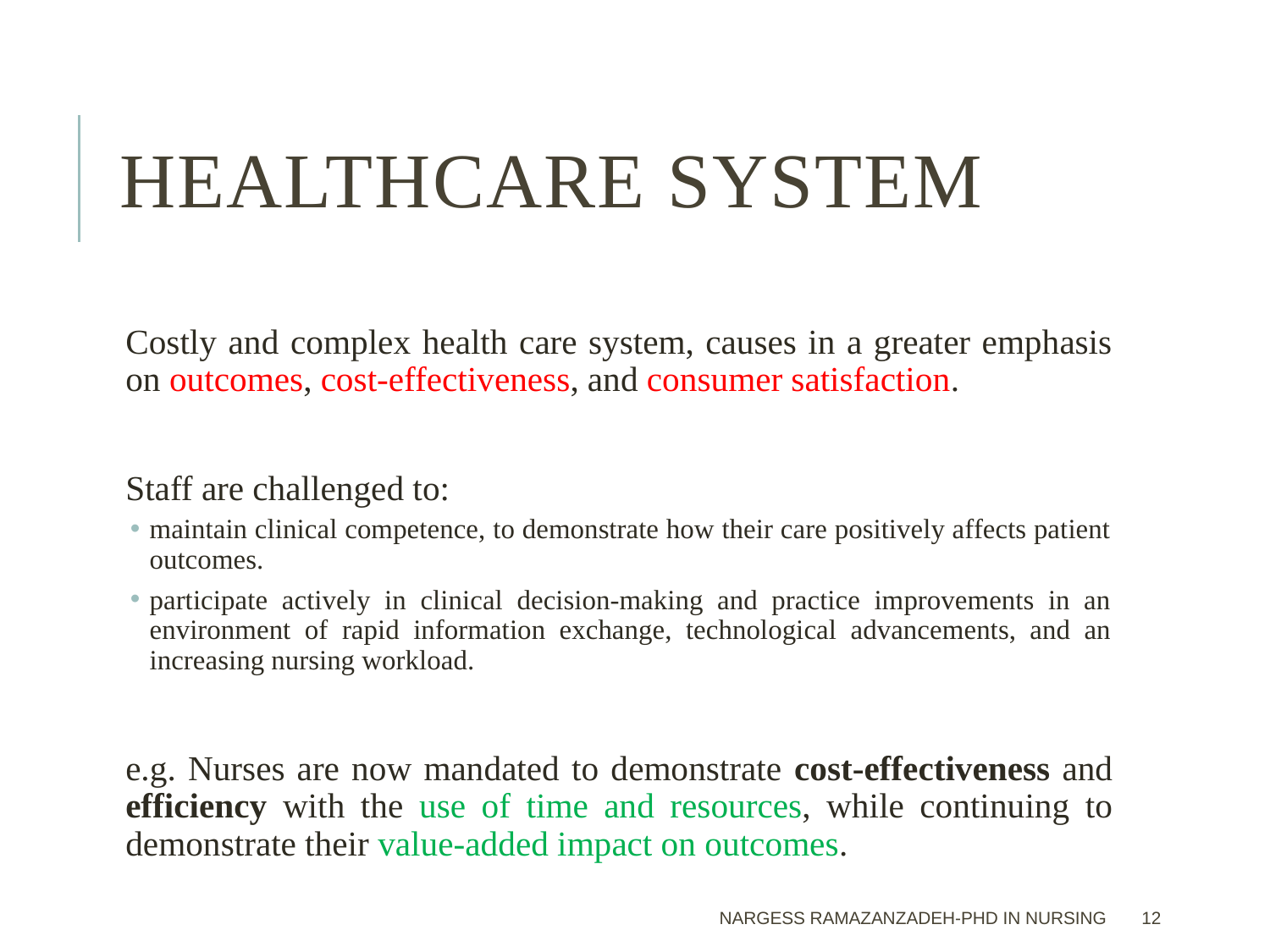

# Healthcare System
Costly and complex health care system, causes in a greater emphasis on outcomes, cost-effectiveness, and consumer satisfaction.

Staff are challenged to:
maintain clinical competence, to demonstrate how their care positively affects patient outcomes.
participate actively in clinical decision-making and practice improvements in an environment of rapid information exchange, technological advancements, and an increasing nursing workload.

e.g. Nurses are now mandated to demonstrate cost-effectiveness and efficiency with the use of time and resources, while continuing to demonstrate their value-added impact on outcomes.
Nargess Ramazanzadeh-PhD in Nursing
12